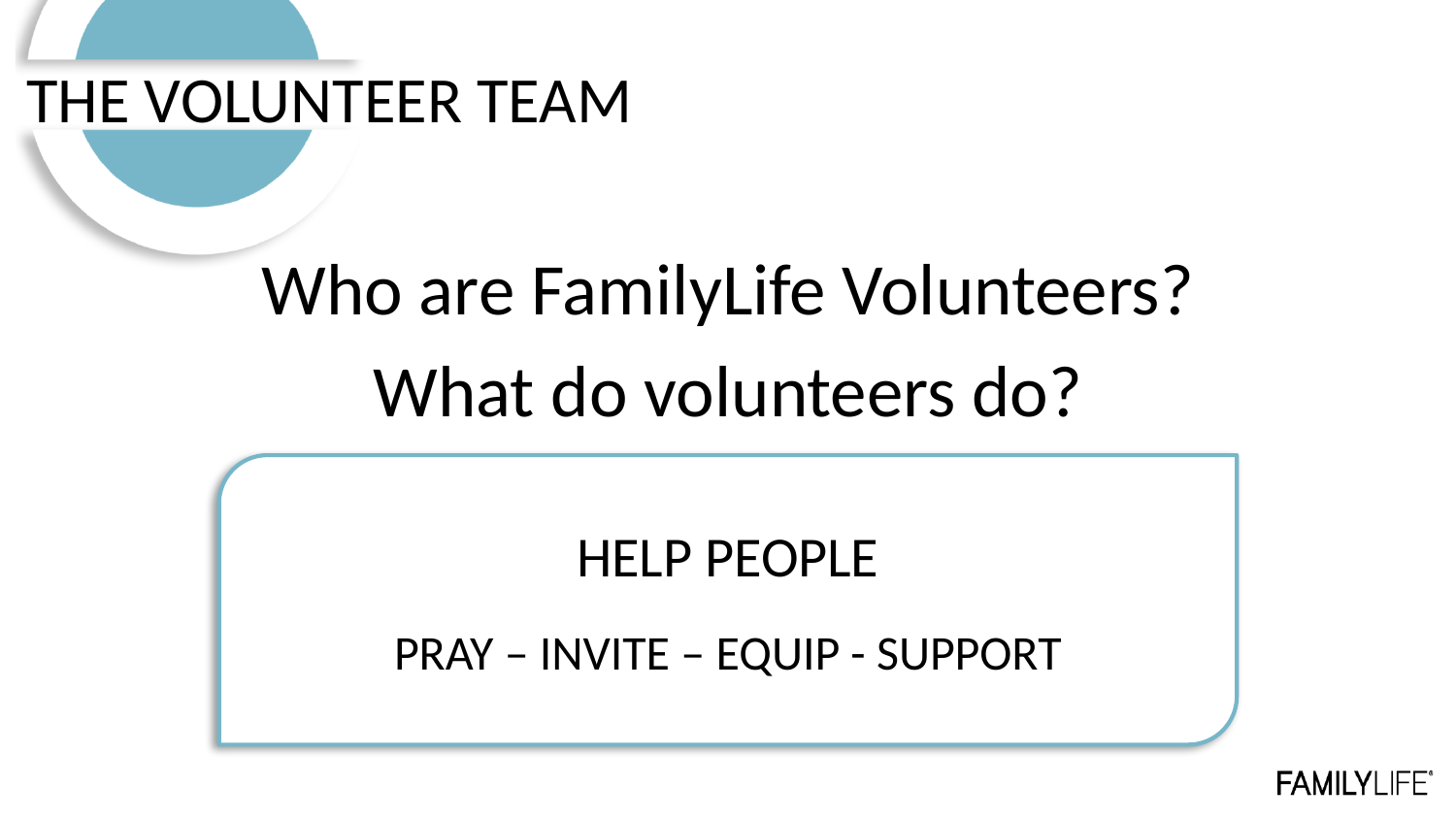

THE VOLUNTEER TEAM
Who are FamilyLife Volunteers?
What do volunteers do?
HELP PEOPLE

PRAY – INVITE – EQUIP - SUPPORT